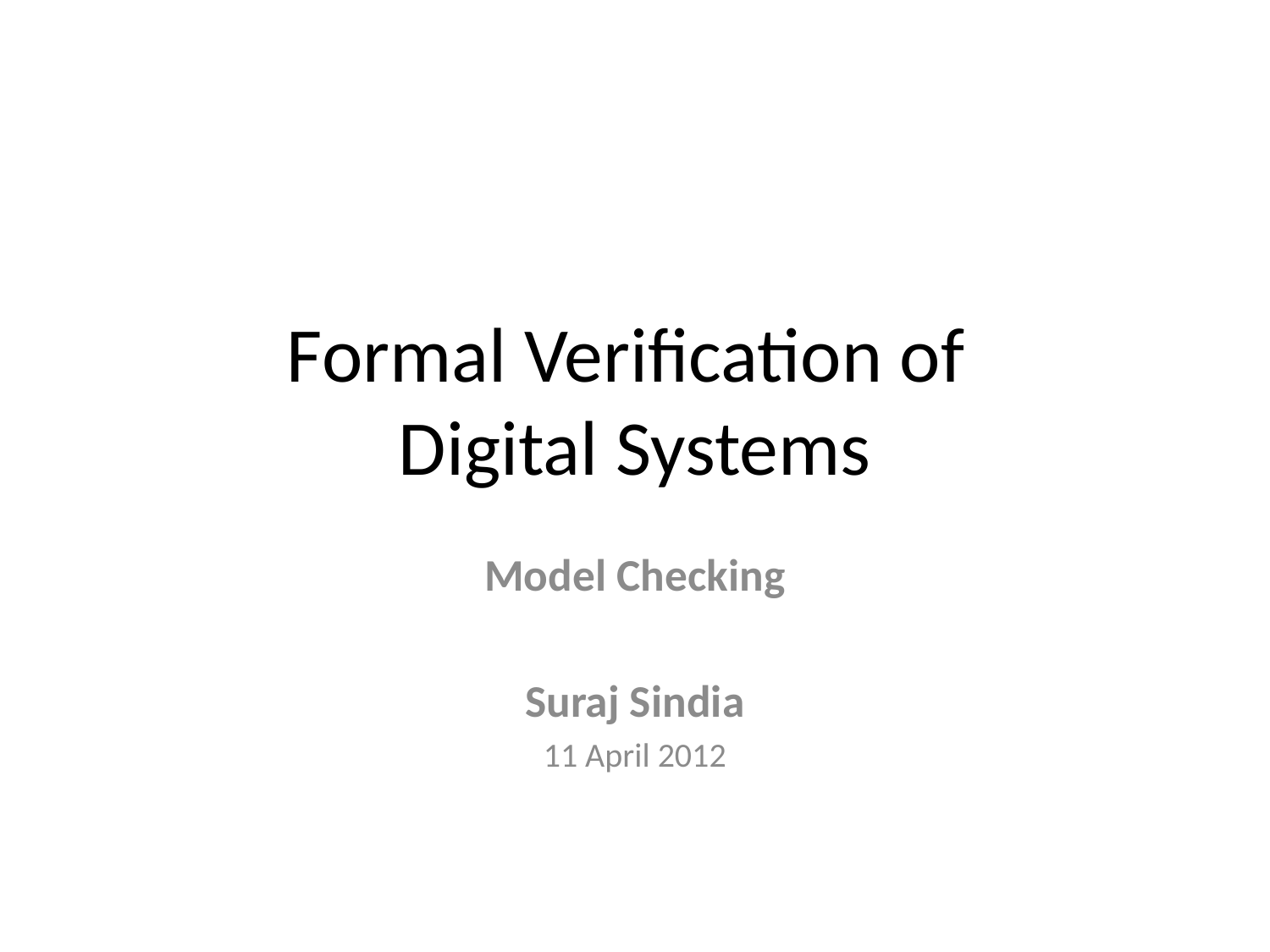

# Formal Verification of Digital Systems
Model Checking

Suraj Sindia
11 April 2012